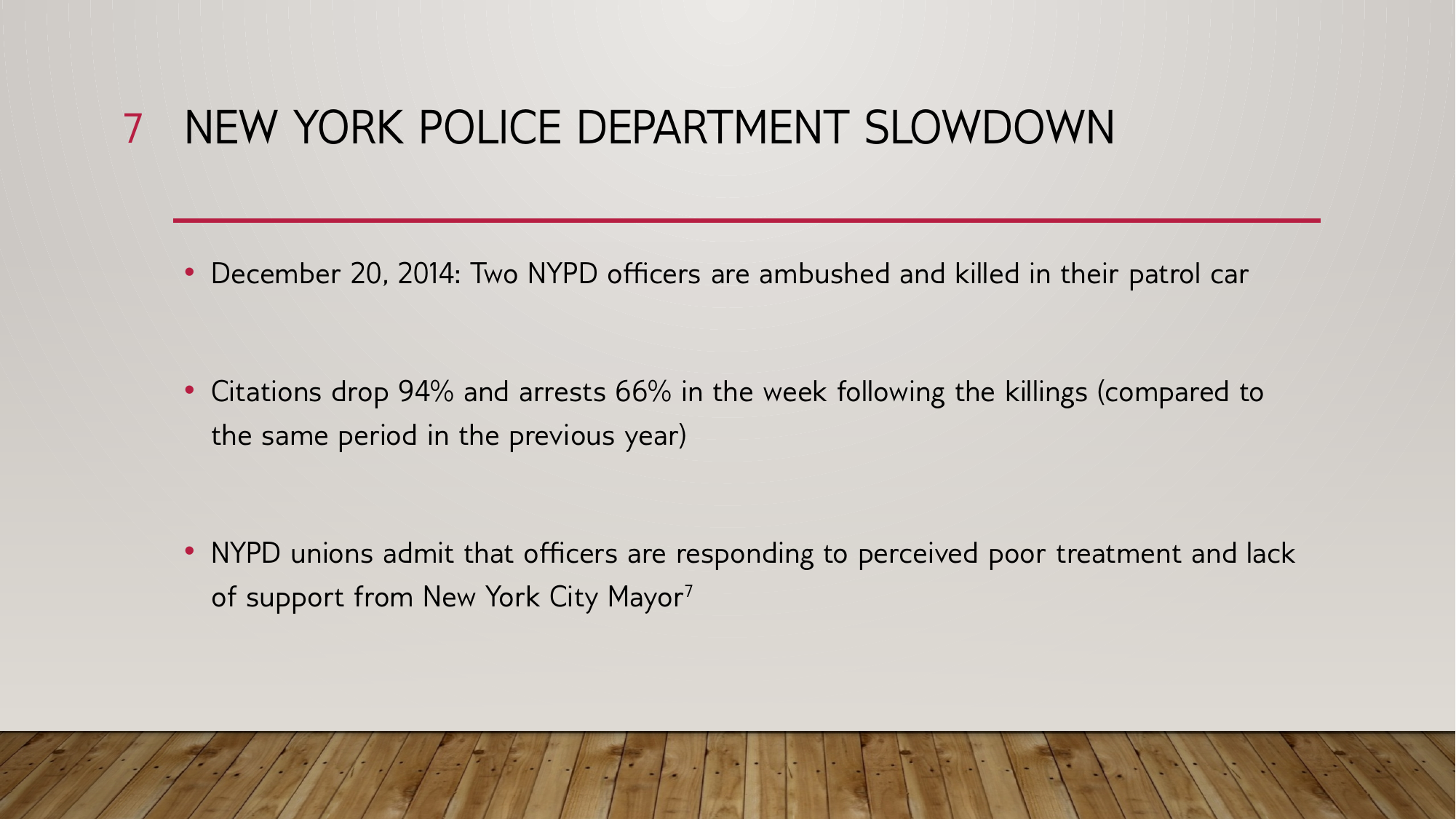

7
# New York Police Department slowdown
December 20, 2014: Two NYPD officers are ambushed and killed in their patrol car

Citations drop 94% and arrests 66% in the week following the killings (compared to the same period in the previous year)

NYPD unions admit that officers are responding to perceived poor treatment and lack of support from New York City Mayor7